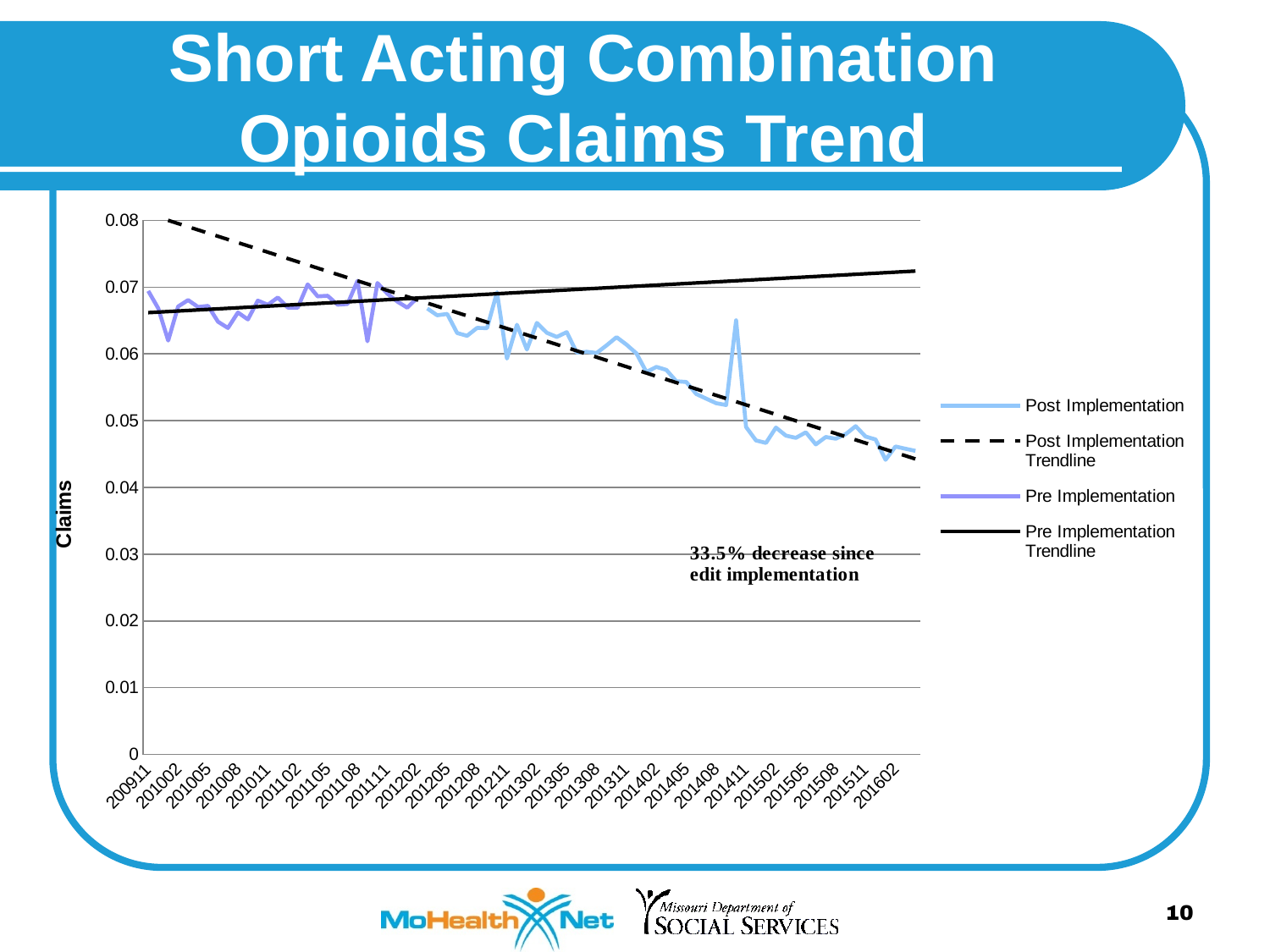

# Short Acting Combination Opioids Claims Trend

### Chart

| Category | Post Implementation | Pre Implementation |
|---|---|---|
| 200911 | None | 0.06942425909485331 |
| 200912 | None | 0.06683617496979663 |
| 201001 | None | 0.06198816292703632 |
| 201002 | None | 0.06709249534275022 |
| 201003 | None | 0.06805209118686728 |
| 201004 | None | 0.06701929026173241 |
| 201005 | None | 0.06718645187812053 |
| 201006 | None | 0.06481275771998085 |
| 201007 | None | 0.0638792193691316 |
| 201008 | None | 0.0661958112641133 |
| 201009 | None | 0.06515293039408891 |
| 201010 | None | 0.0679754661859193 |
| 201011 | None | 0.06735233551509674 |
| 201012 | None | 0.06843970521346288 |
| 201101 | None | 0.06693462122704814 |
| 201102 | None | 0.06692309007408906 |
| 201103 | None | 0.07039910927214073 |
| 201104 | None | 0.06861663940964331 |
| 201105 | None | 0.0686930155497603 |
| 201106 | None | 0.06736144834872926 |
| 201107 | None | 0.06747920776053881 |
| 201108 | None | 0.07092993014336382 |
| 201109 | None | 0.06187889938000828 |
| 201110 | None | 0.07061204245712963 |
| 201111 | None | 0.06900977150746893 |
| 201112 | None | 0.06783017234578956 |
| 201201 | None | 0.06691547521688328 |
| 201202 | None | 0.06840621753125675 |
| 201203 | 0.06679993075897234 | None |
| 201204 | 0.06577989175765213 | None |
| 201205 | 0.06598222942788076 | None |
| 201206 | 0.0631176699269941 | None |
| 201207 | 0.0627037417177548 | None |
| 201208 | 0.06388269824421956 | None |
| 201209 | 0.0638558157355237 | None |
| 201210 | 0.06922095239564015 | None |
| 201211 | 0.059296506060599365 | None |
| 201212 | 0.06435745147862015 | None |
| 201301 | 0.06065018323444289 | None |
| 201302 | 0.06463335365977041 | None |
| 201303 | 0.06315792268467305 | None |
| 201304 | 0.06253997310072715 | None |
| 201305 | 0.06325807196844284 | None |
| 201306 | 0.060191917926998344 | None |
| 201307 | 0.060306538395505024 | None |
| 201308 | 0.060133937552324934 | None |
| 201309 | 0.06127075774350335 | None |
| 201310 | 0.06249765963976991 | None |
| 201311 | 0.061373585447367734 | None |
| 201312 | 0.0600666002168399 | None |
| 201401 | 0.05728706674470262 | None |
| 201402 | 0.058047720288773176 | None |
| 201403 | 0.05759543534266361 | None |
| 201404 | 0.055895469412410775 | None |
| 201405 | 0.0557889042351405 | None |
| 201406 | 0.0539889781641183 | None |
| 201407 | 0.0532940313217707 | None |
| 201408 | 0.052611254103395365 | None |
| 201409 | 0.05233944940877081 | None |
| 201410 | 0.06501814873396251 | None |
| 201411 | 0.04905333924352995 | None |
| 201412 | 0.04703151105866561 | None |
| 201501 | 0.046662187062224796 | None |
| 201502 | 0.0489628620459613 | None |
| 201503 | 0.04775497735928353 | None |
| 201504 | 0.04741681560574029 | None |
| 201505 | 0.04825114655277929 | None |
| 201506 | 0.04643872403938125 | None |
| 201507 | 0.047548930920590676 | None |
| 201508 | 0.04729230717209933 | None |
| 201509 | 0.04797295374972042 | None |
| 201510 | 0.04916903576169698 | None |
| 201511 | 0.04761334283532128 | None |
| 201512 | 0.047177664406255086 | None |
| 201601 | 0.04413790269316634 | None |
| 201602 | 0.04612480431437451 | None |
| 201603 | 0.04578525342576036 | None |
| 201604 | 0.04547697423270205 | None |
10